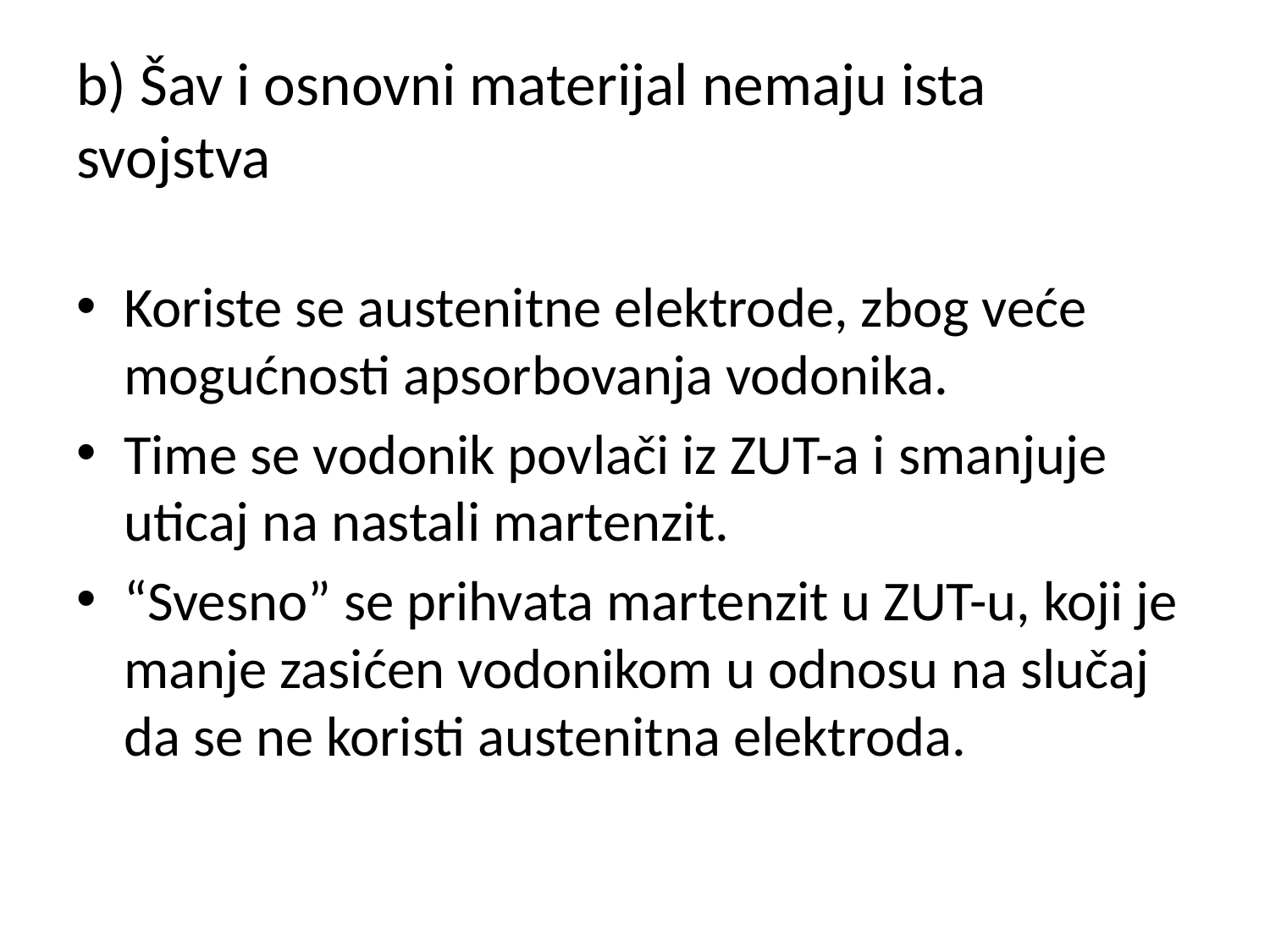

# b) Šav i osnovni materijal nemaju ista svojstva
Koriste se austenitne elektrode, zbog veće mogućnosti apsorbovanja vodonika.
Time se vodonik povlači iz ZUT-a i smanjuje uticaj na nastali martenzit.
“Svesno” se prihvata martenzit u ZUT-u, koji je manje zasićen vodonikom u odnosu na slučaj da se ne koristi austenitna elektroda.